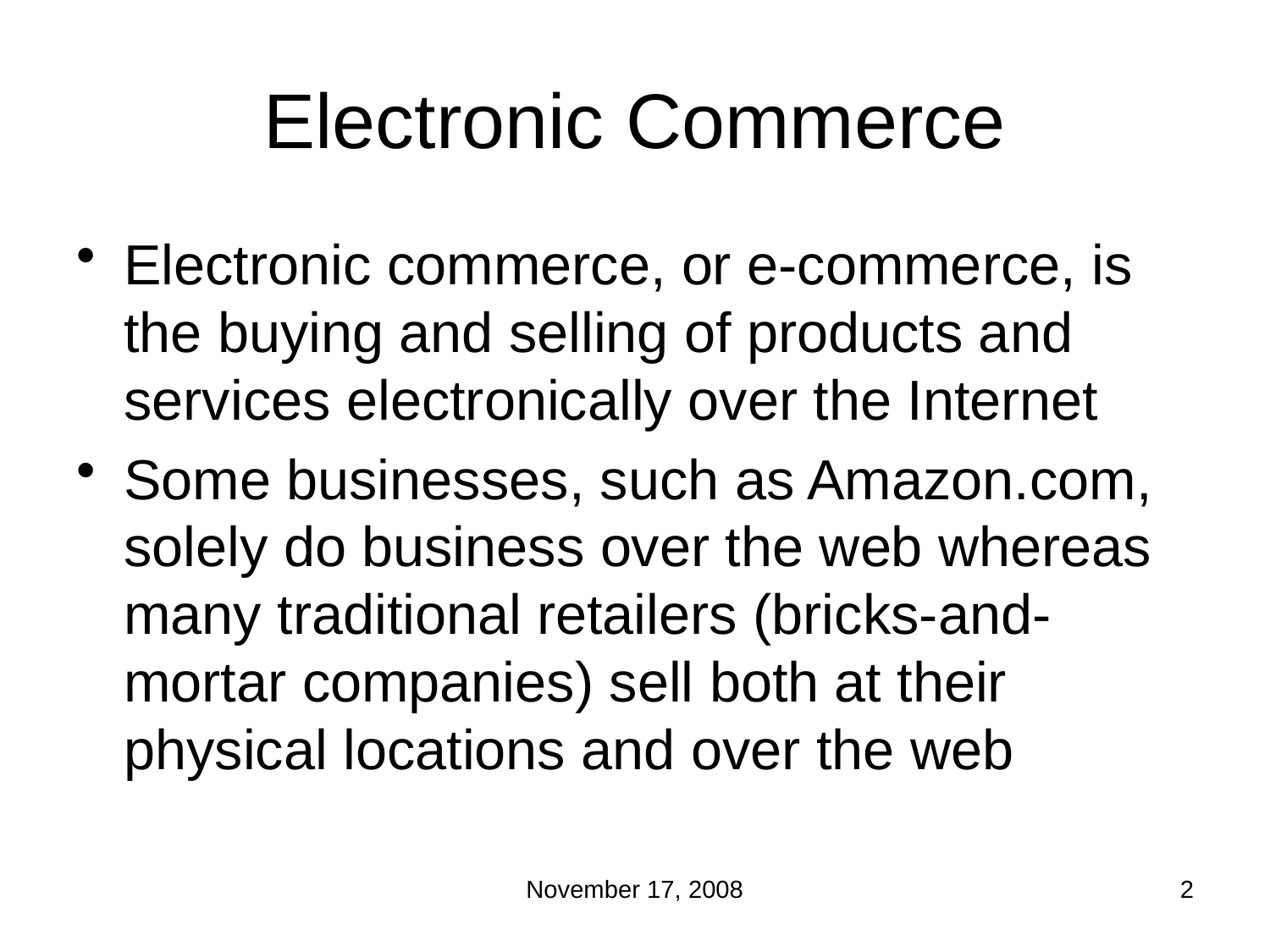

# Electronic Commerce
Electronic commerce, or e-commerce, is the buying and selling of products and services electronically over the Internet
Some businesses, such as Amazon.com, solely do business over the web whereas many traditional retailers (bricks-and-mortar companies) sell both at their physical locations and over the web
November 17, 2008
2